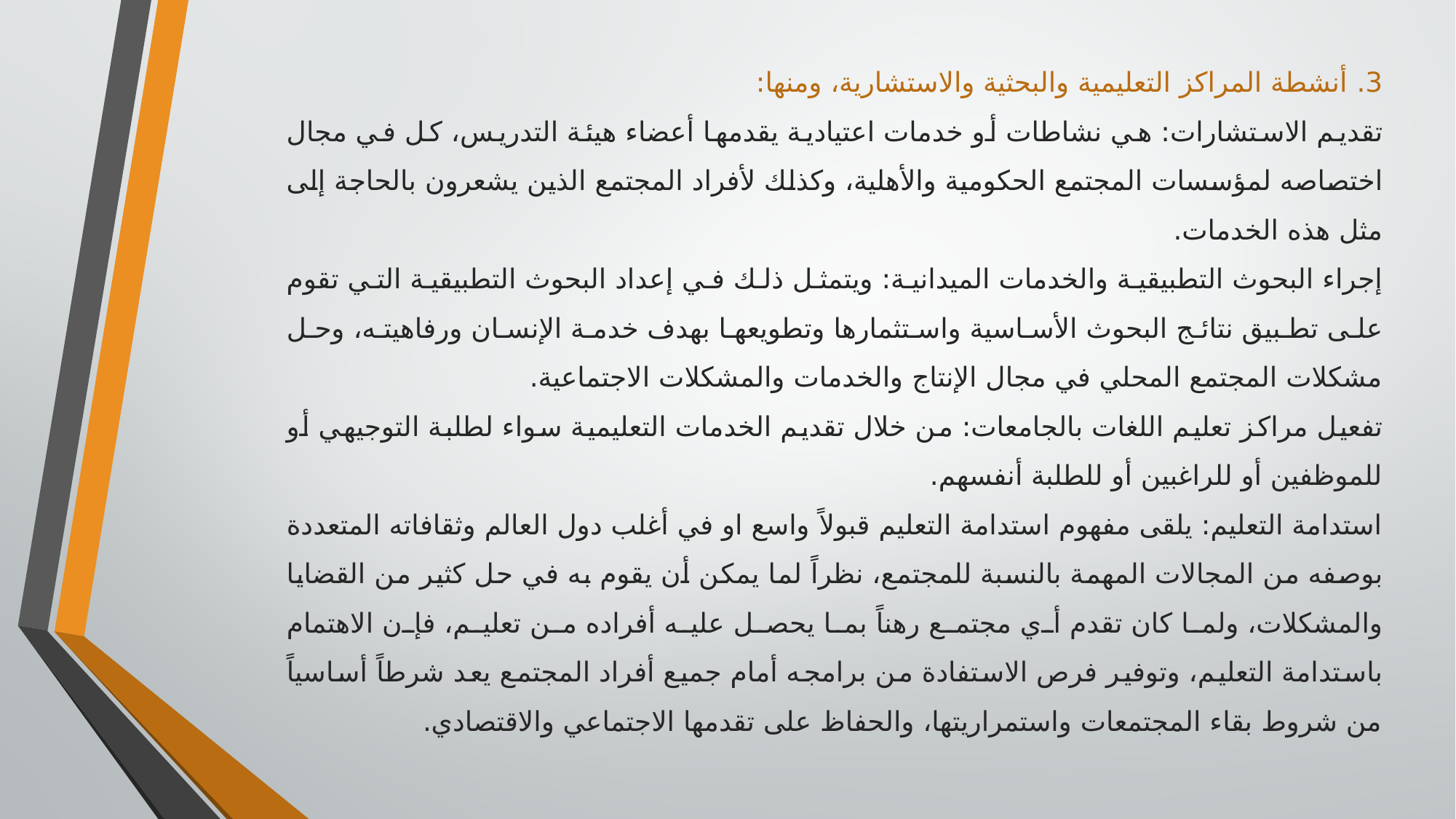

3. أنشطة المراكز التعليمية والبحثية والاستشارية، ومنها:
تقديم الاستشارات: هي نشاطات أو خدمات اعتيادية يقدمها أعضاء هيئة التدريس، كل في مجال اختصاصه لمؤسسات المجتمع الحكومية والأهلية، وكذلك لأفراد المجتمع الذين يشعرون بالحاجة إلى مثل هذه الخدمات.
إجراء البحوث التطبيقية والخدمات الميدانية: ويتمثل ذلك في إعداد البحوث التطبيقية التي تقوم على تطبيق نتائج البحوث الأساسية واستثمارها وتطويعها بهدف خدمة الإنسان ورفاهيته، وحل مشكلات المجتمع المحلي في مجال الإنتاج والخدمات والمشكلات الاجتماعية.
تفعيل مراكز تعليم اللغات بالجامعات: من خلال تقديم الخدمات التعليمية سواء لطلبة التوجيهي أو للموظفين أو للراغبين أو للطلبة أنفسهم.
استدامة التعليم: يلقى مفهوم استدامة التعليم قبولاً واسع او في أغلب دول العالم وثقافاته المتعددة بوصفه من المجالات المهمة بالنسبة للمجتمع، نظراً لما يمكن أن يقوم به في حل كثير من القضايا والمشكلات، ولما كان تقدم أي مجتمع رهناً بما يحصل عليه أفراده من تعليم، فإن الاهتمام باستدامة التعليم، وتوفير فرص الاستفادة من برامجه أمام جميع أفراد المجتمع يعد شرطاً أساسياً من شروط بقاء المجتمعات واستمراريتها، والحفاظ على تقدمها الاجتماعي والاقتصادي.